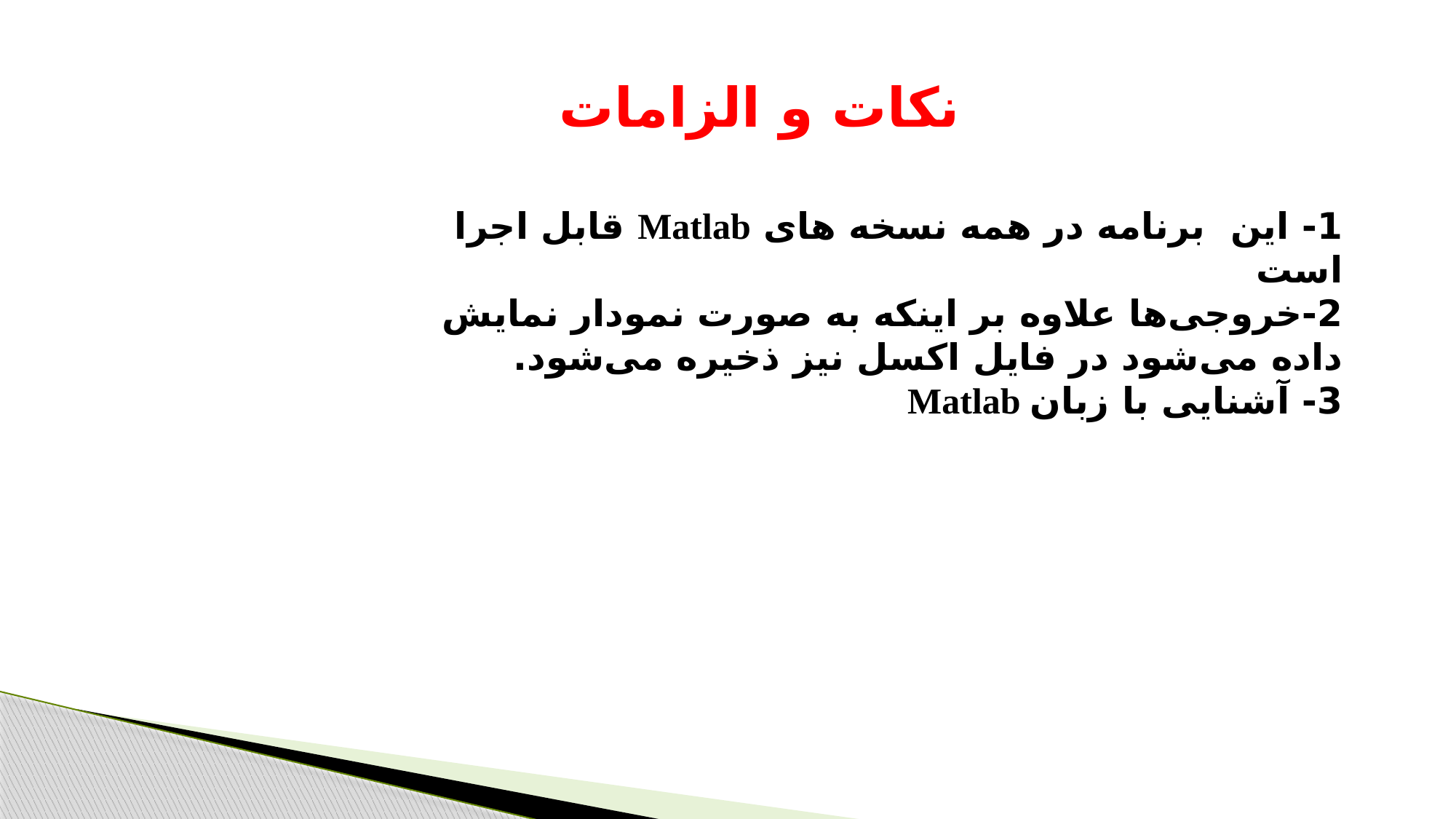

نکات و الزامات
1- این  برنامه در همه نسخه های Matlab قابل اجرا است
2-خروجی‌ها علاوه بر اینکه به صورت نمودار نمایش داده می‌شود در فایل اکسل نیز ذخیره می‌شود.
3- آشنایی با زبان Matlab